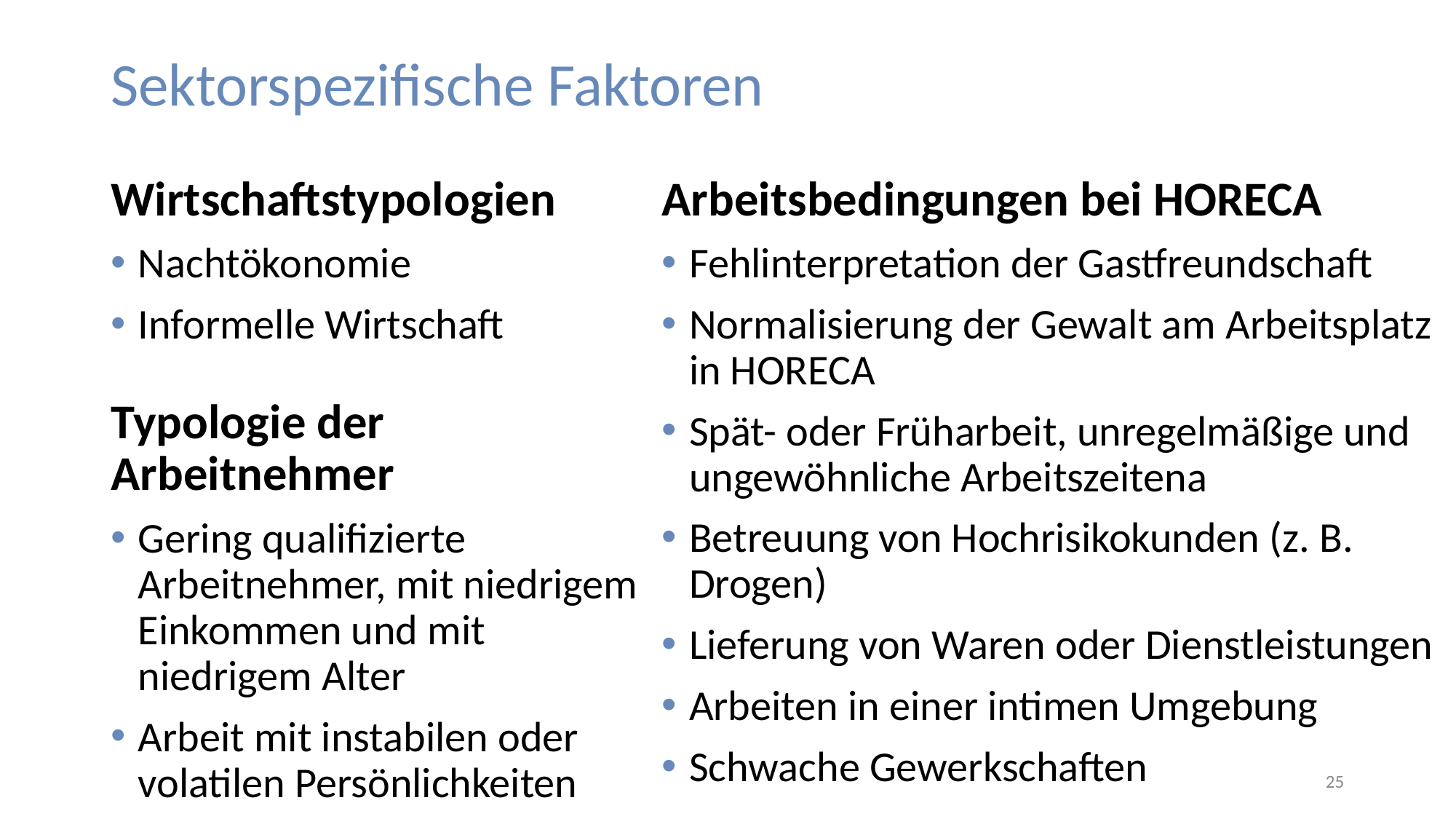

# Sektorspezifische Faktoren
Wirtschaftstypologien
Nachtökonomie
Informelle Wirtschaft
Typologie der Arbeitnehmer
Gering qualifizierte Arbeitnehmer, mit niedrigem Einkommen und mit niedrigem Alter
Arbeit mit instabilen oder volatilen Persönlichkeiten

Arbeitsbedingungen bei HORECA
Fehlinterpretation der Gastfreundschaft
Normalisierung der Gewalt am Arbeitsplatz in HORECA
Spät- oder Früharbeit, unregelmäßige und ungewöhnliche Arbeitszeitena
Betreuung von Hochrisikokunden (z. B. Drogen)
Lieferung von Waren oder Dienstleistungen
Arbeiten in einer intimen Umgebung
Schwache Gewerkschaften

25